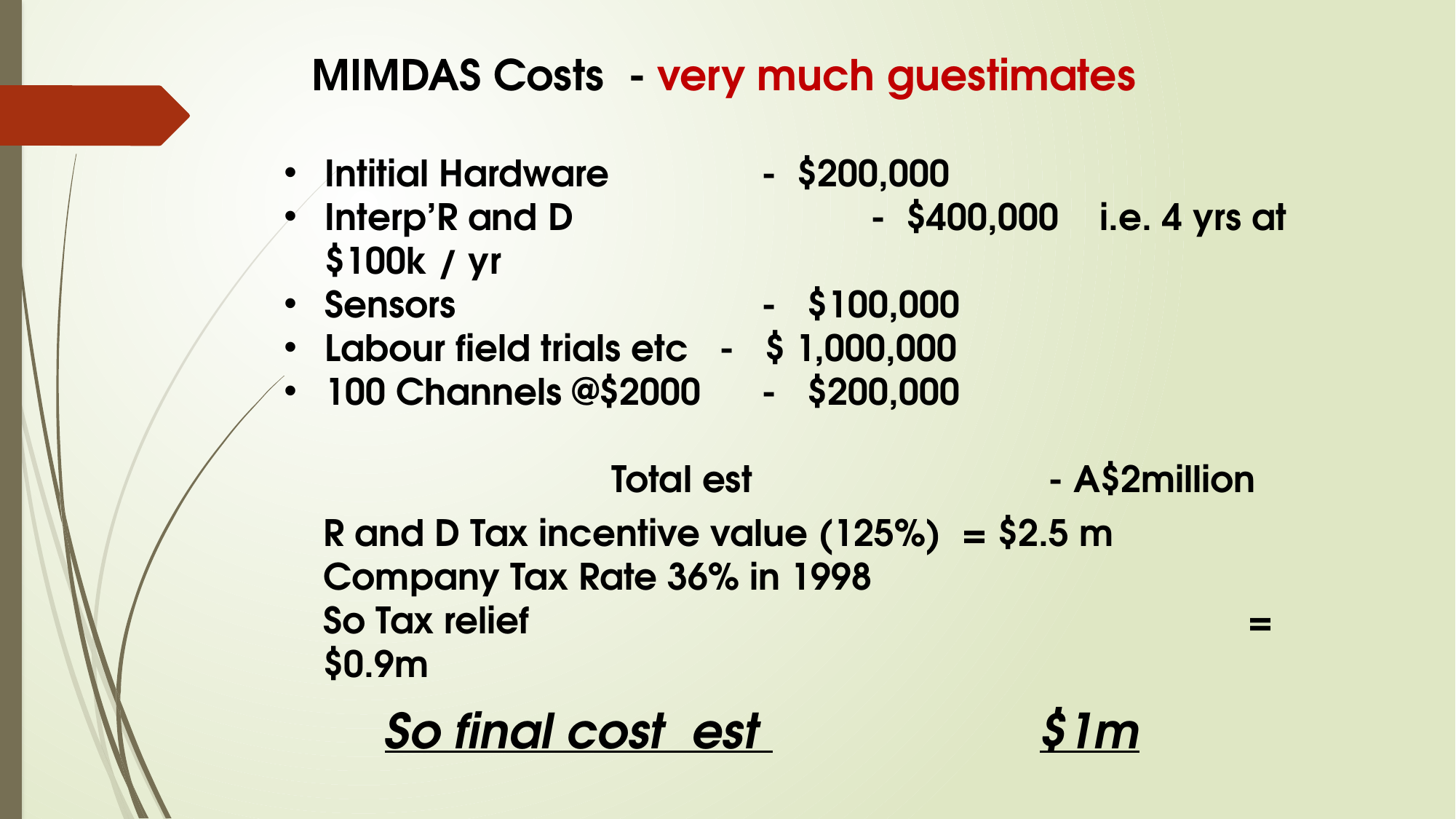

MIMDAS Costs  - very much guestimates
Intitial Hardware  		-  $200,000
Interp’R and D  	  		-  $400,000    i.e. 4 yrs at  $100k / yr
Sensors                 		-   $100,000
Labour field trials etc   -   $ 1,000,000
100 Channels @$2000	-   $200,000

			Total est			- A$2million
R and D Tax incentive value (125%)  = $2.5 m
Company Tax Rate 36% in 1998
So Tax relief 							     = $0.9m
So final cost  est 			$1m